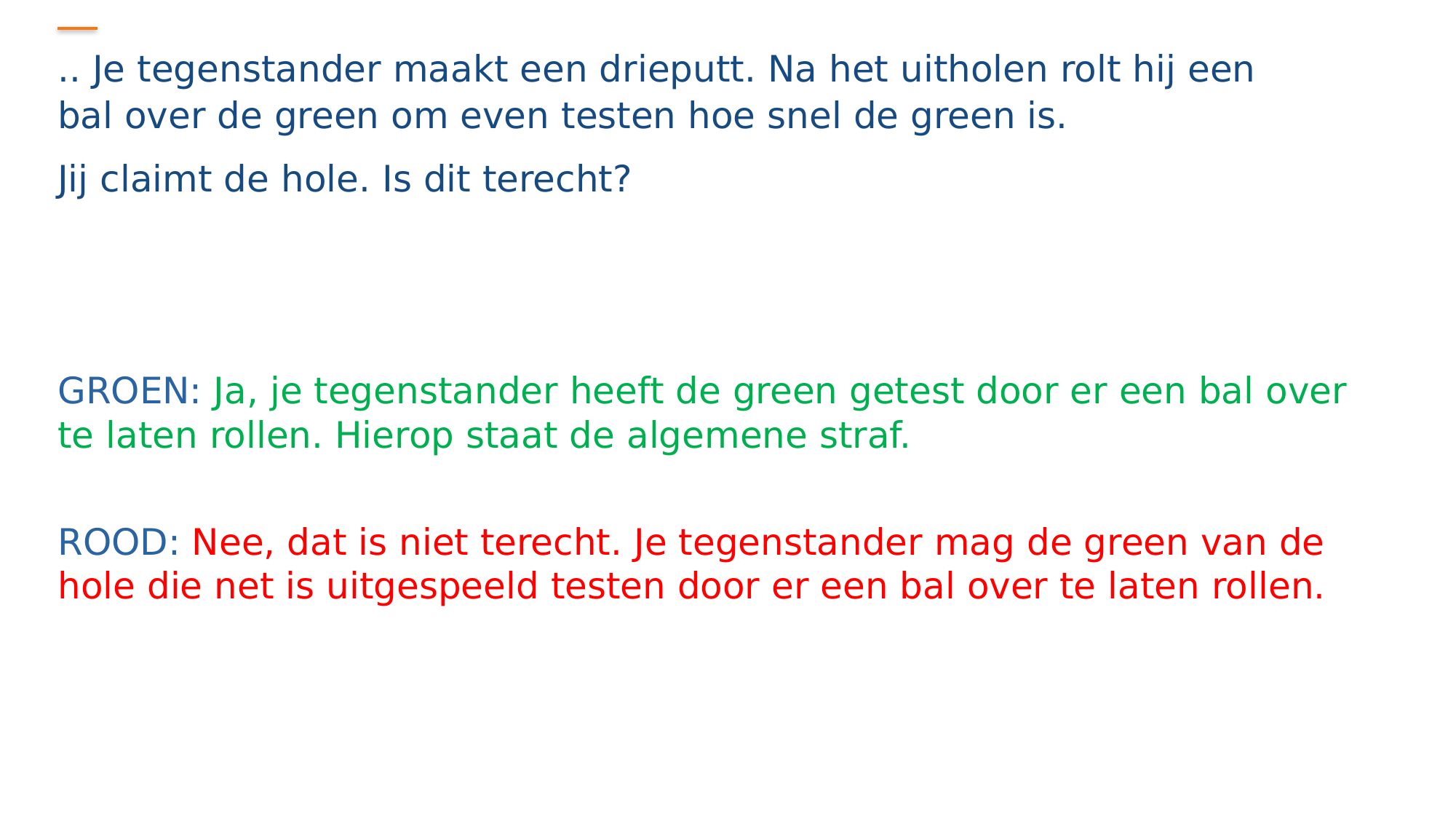

.. Je tegenstander maakt een drieputt. Na het uitholen rolt hij een bal over de green om even testen hoe snel de green is.
Jij claimt de hole. Is dit terecht?
GROEN: Ja, je tegenstander heeft de green getest door er een bal over te laten rollen. Hierop staat de algemene straf.

ROOD: Nee, dat is niet terecht. Je tegenstander mag de green van de hole die net is uitgespeeld testen door er een bal over te laten rollen.